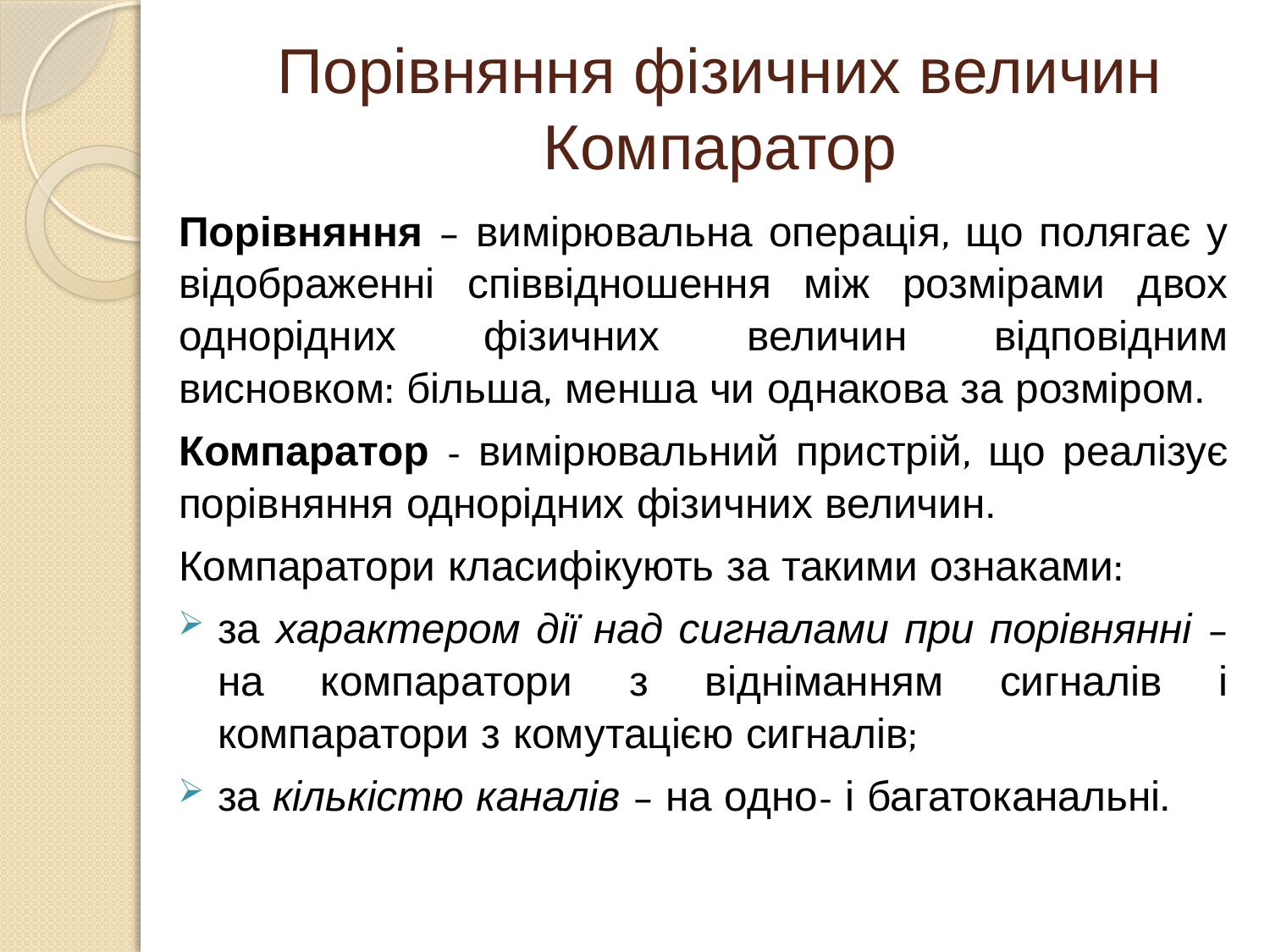

# Порівняння фізичних величин Компаратор
	Порівняння – вимірювальна операція, що полягає у відображенні співвідношення між розмірами двох однорідних фізичних величин відповідним висновком: більша, менша чи однакова за розміром.
	Компаратор - вимірювальний пристрій, що реалізує порівняння однорідних фізичних величин.
	Компаратори класифікують за такими ознаками:
за характером дії над сигналами при порівнянні – на компаратори з відніманням сигналів і компаратори з комутацією сигналів;
за кількістю каналів – на одно- і багатоканальні.